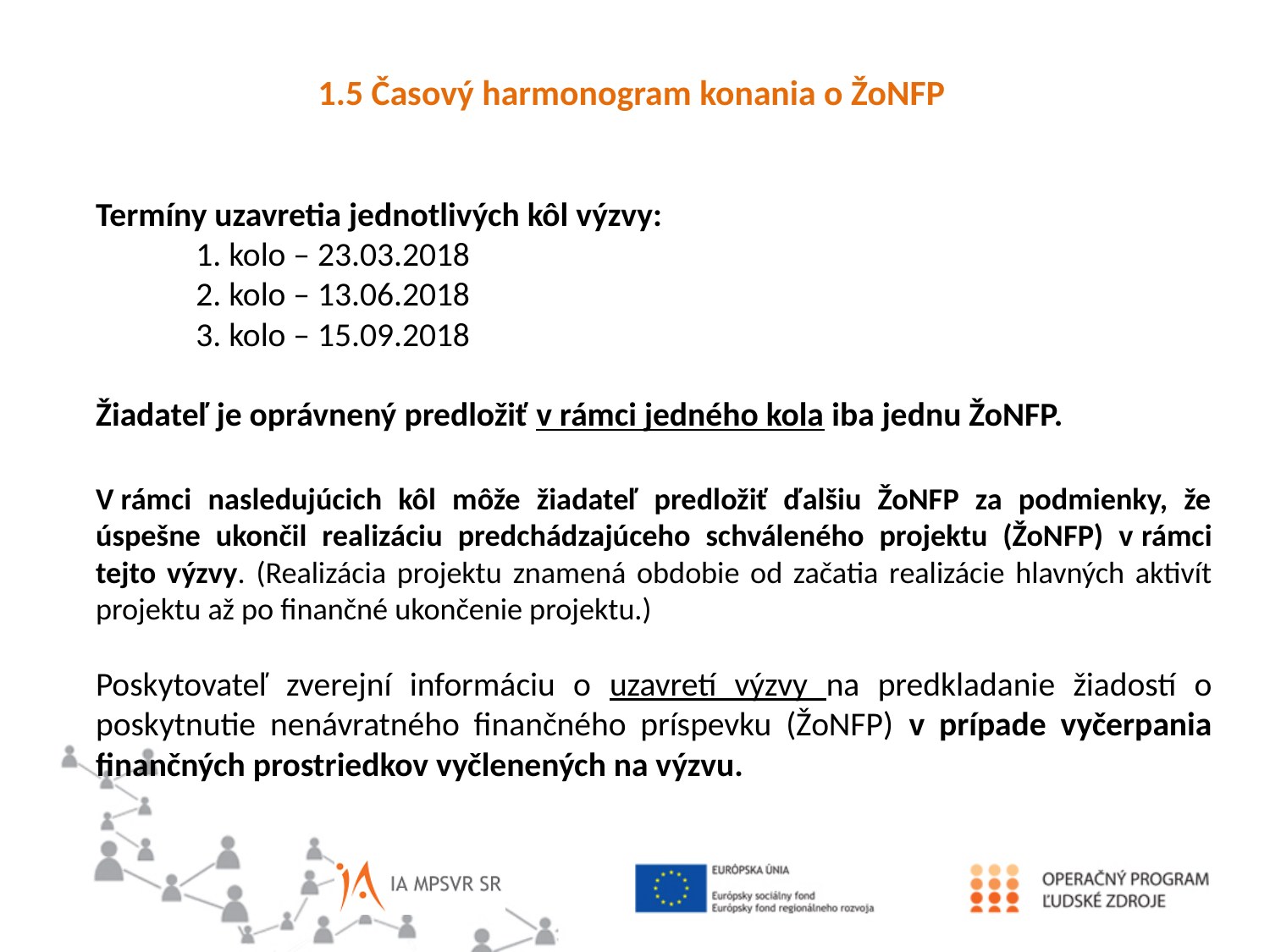

1.5 Časový harmonogram konania o ŽoNFP

Termíny uzavretia jednotlivých kôl výzvy:
	1. kolo – 23.03.2018
	2. kolo – 13.06.2018
	3. kolo – 15.09.2018

Žiadateľ je oprávnený predložiť v rámci jedného kola iba jednu ŽoNFP.

V rámci nasledujúcich kôl môže žiadateľ predložiť ďalšiu ŽoNFP za podmienky, že úspešne ukončil realizáciu predchádzajúceho schváleného projektu (ŽoNFP) v rámci tejto výzvy. (Realizácia projektu znamená obdobie od začatia realizácie hlavných aktivít projektu až po finančné ukončenie projektu.)

Poskytovateľ zverejní informáciu o uzavretí výzvy na predkladanie žiadostí o poskytnutie nenávratného finančného príspevku (ŽoNFP) v prípade vyčerpania finančných prostriedkov vyčlenených na výzvu.